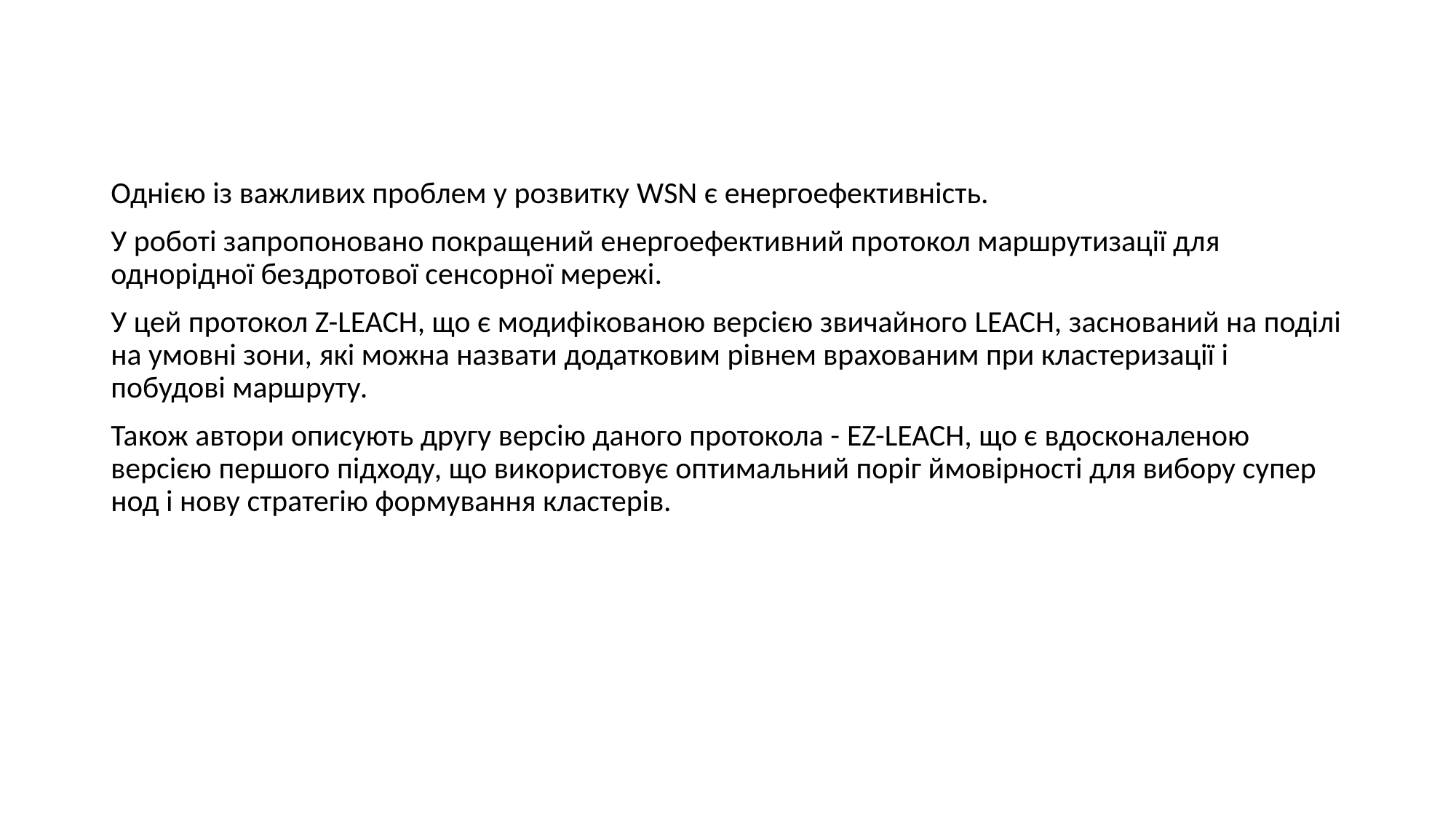

#
Однією із важливих проблем у розвитку WSN є енергоефективність.
У роботі запропоновано покращений енергоефективний протокол маршрутизації для однорідної бездротової сенсорної мережі.
У цей протокол Z-LEACH, що є модифікованою версією звичайного LEACH, заснований на поділі на умовні зони, які можна назвати додатковим рівнем врахованим при кластеризації і побудові маршруту.
Також автори описують другу версію даного протокола - EZ-LEACH, що є вдосконаленою версією першого підходу, що використовує оптимальний поріг ймовірності для вибору супер нод і нову стратегію формування кластерів.